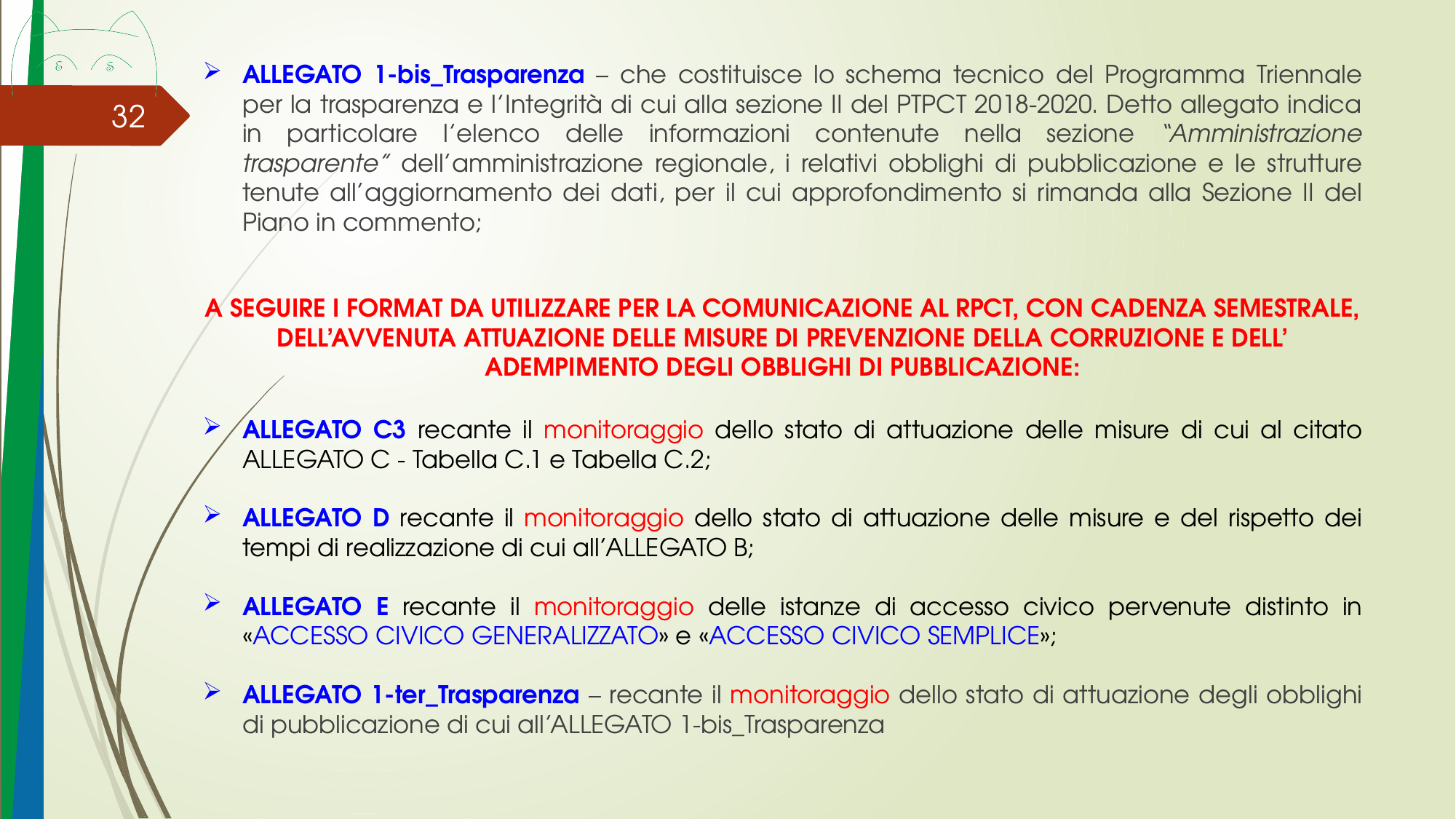

ALLEGATO 1-bis_Trasparenza – che costituisce lo schema tecnico del Programma Triennale per la trasparenza e l’Integrità di cui alla sezione II del PTPCT 2018-2020. Detto allegato indica in particolare l’elenco delle informazioni contenute nella sezione “Amministrazione trasparente” dell’amministrazione regionale, i relativi obblighi di pubblicazione e le strutture tenute all’aggiornamento dei dati, per il cui approfondimento si rimanda alla Sezione II del Piano in commento;

A SEGUIRE I FORMAT DA UTILIZZARE PER LA COMUNICAZIONE AL RPCT, CON CADENZA SEMESTRALE, DELL’AVVENUTA ATTUAZIONE DELLE MISURE DI PREVENZIONE DELLA CORRUZIONE E DELL’ ADEMPIMENTO DEGLI OBBLIGHI DI PUBBLICAZIONE:

ALLEGATO C3 recante il monitoraggio dello stato di attuazione delle misure di cui al citato ALLEGATO C - Tabella C.1 e Tabella C.2;

ALLEGATO D recante il monitoraggio dello stato di attuazione delle misure e del rispetto dei tempi di realizzazione di cui all’ALLEGATO B;

ALLEGATO E recante il monitoraggio delle istanze di accesso civico pervenute distinto in «ACCESSO CIVICO GENERALIZZATO» e «ACCESSO CIVICO SEMPLICE»;

ALLEGATO 1-ter_Trasparenza – recante il monitoraggio dello stato di attuazione degli obblighi di pubblicazione di cui all’ALLEGATO 1-bis_Trasparenza

32